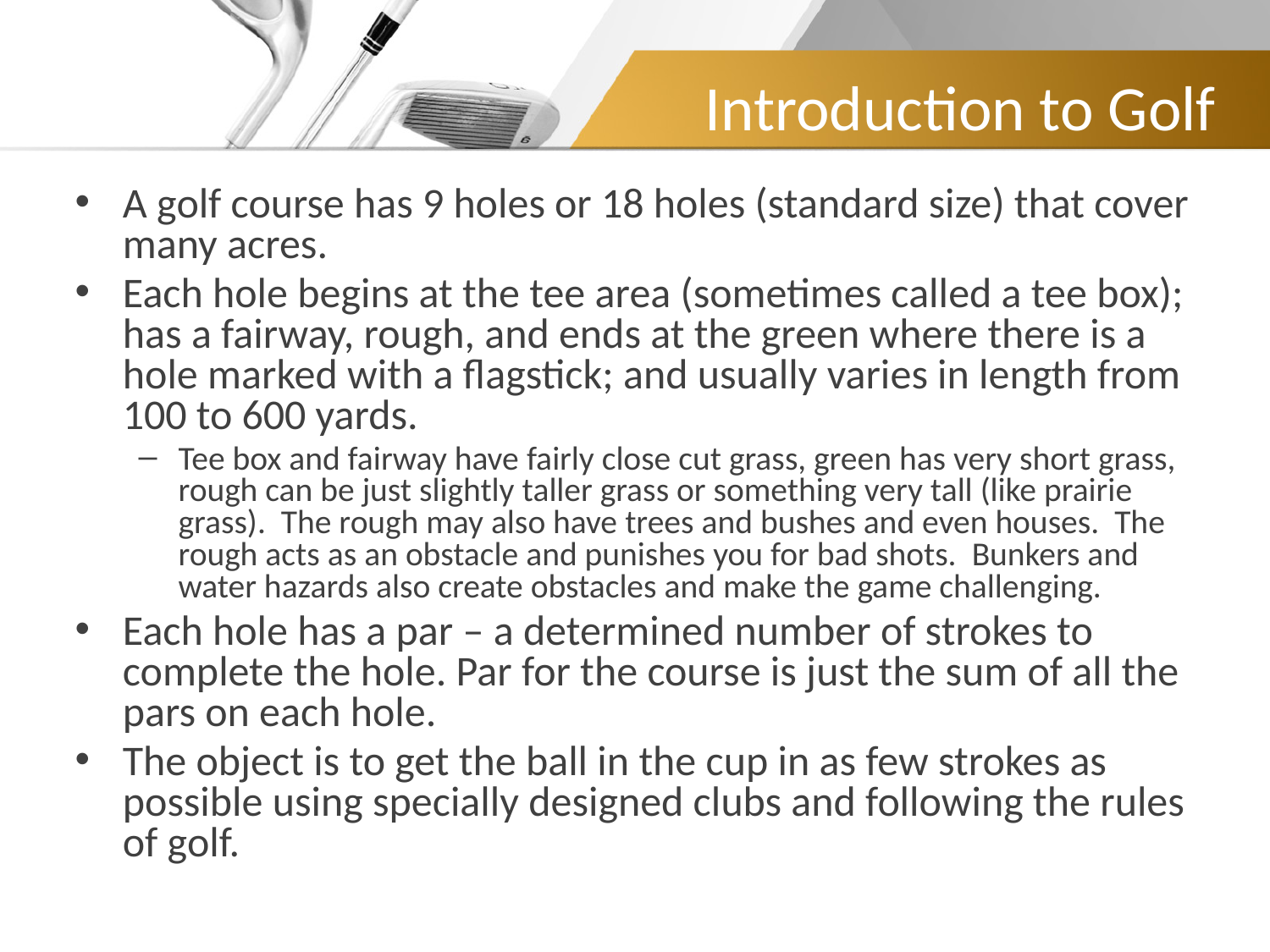

# Introduction to Golf
A golf course has 9 holes or 18 holes (standard size) that cover many acres.
Each hole begins at the tee area (sometimes called a tee box); has a fairway, rough, and ends at the green where there is a hole marked with a flagstick; and usually varies in length from 100 to 600 yards.
Tee box and fairway have fairly close cut grass, green has very short grass, rough can be just slightly taller grass or something very tall (like prairie grass).  The rough may also have trees and bushes and even houses.  The rough acts as an obstacle and punishes you for bad shots.  Bunkers and water hazards also create obstacles and make the game challenging.
Each hole has a par – a determined number of strokes to complete the hole. Par for the course is just the sum of all the pars on each hole.
The object is to get the ball in the cup in as few strokes as possible using specially designed clubs and following the rules of golf.